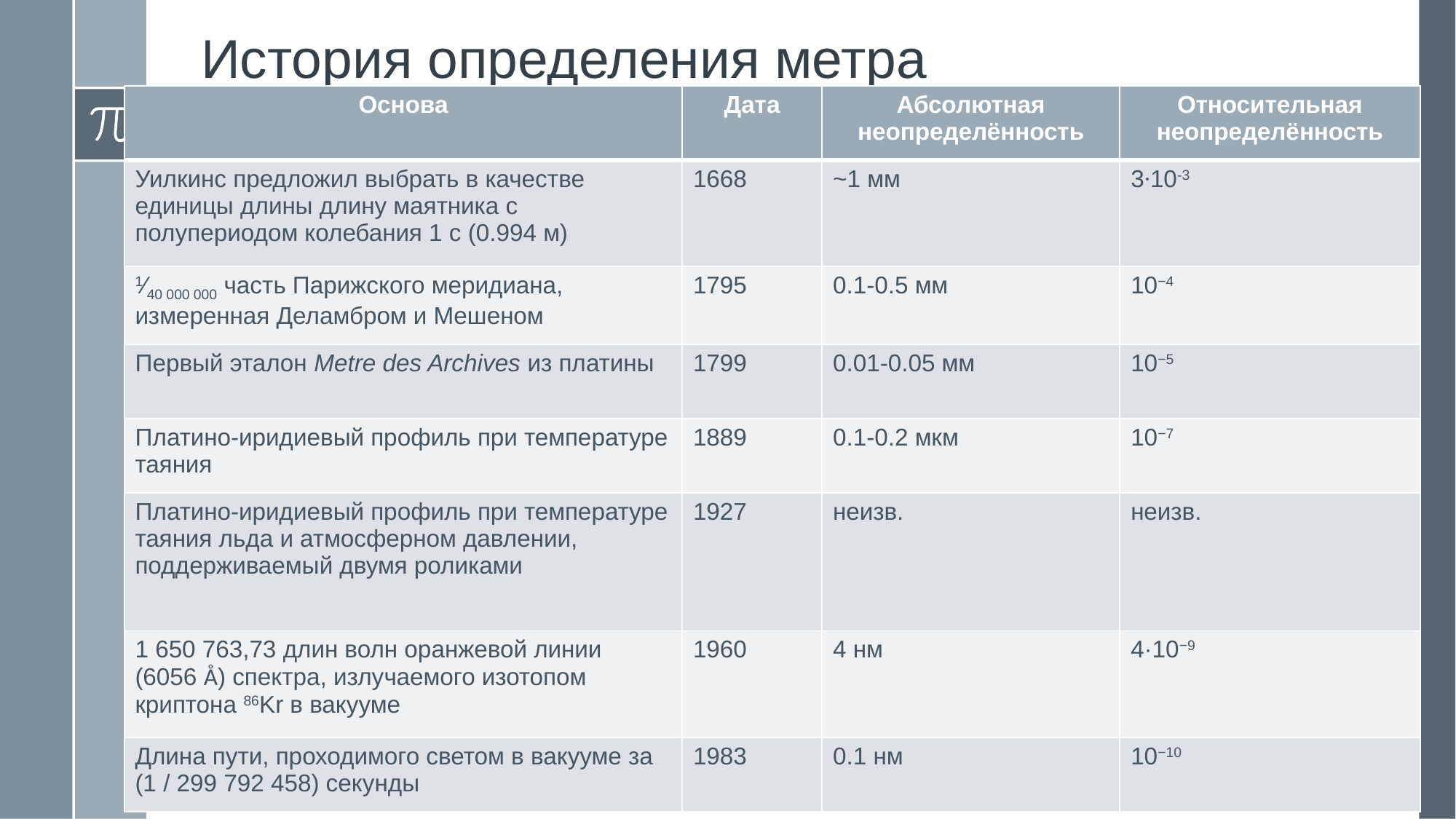

История определения метра
| Основа | Дата | Абсолютная неопределённость | Относительная неопределённость |
| --- | --- | --- | --- |
| Уилкинс предложил выбрать в качестве единицы длины длину маятника с полупериодом колебания 1 с (0.994 м) | 1668 | ~1 мм | 3∙10-3 |
| 1⁄40 000 000 часть Парижского меридиана, измеренная Деламбром и Мешеном | 1795 | 0.1-0.5 мм | 10−4 |
| Первый эталон Metre des Archives из платины | 1799 | 0.01-0.05 мм | 10−5 |
| Платино-иридиевый профиль при температуре таяния | 1889 | 0.1-0.2 мкм | 10−7 |
| Платино-иридиевый профиль при температуре таяния льда и атмосферном давлении, поддерживаемый двумя роликами | 1927 | неизв. | неизв. |
| 1 650 763,73 длин волн оранжевой линии (6056 Å) спектра, излучаемого изотопом криптона 86Kr в вакууме | 1960 | 4 нм | 4·10−9 |
| Длина пути, проходимого светом в вакууме за (1 / 299 792 458) секунды | 1983 | 0.1 нм | 10−10 |
Метр — это длина пути, проходимого светом в вакууме за (1 / 299 792 458) секунды.
Килограмм есть единица массы, равная массе международного прототипа килограмма.
Кельвин есть единица термодинамической температуры, равная 1/273,16 части термодинамической температуры тройной точки воды.
Моль есть количество вещества системы, содержащей столько же структурных элементов, сколько содержится атомов в углероде-12 массой 0,012 кг.